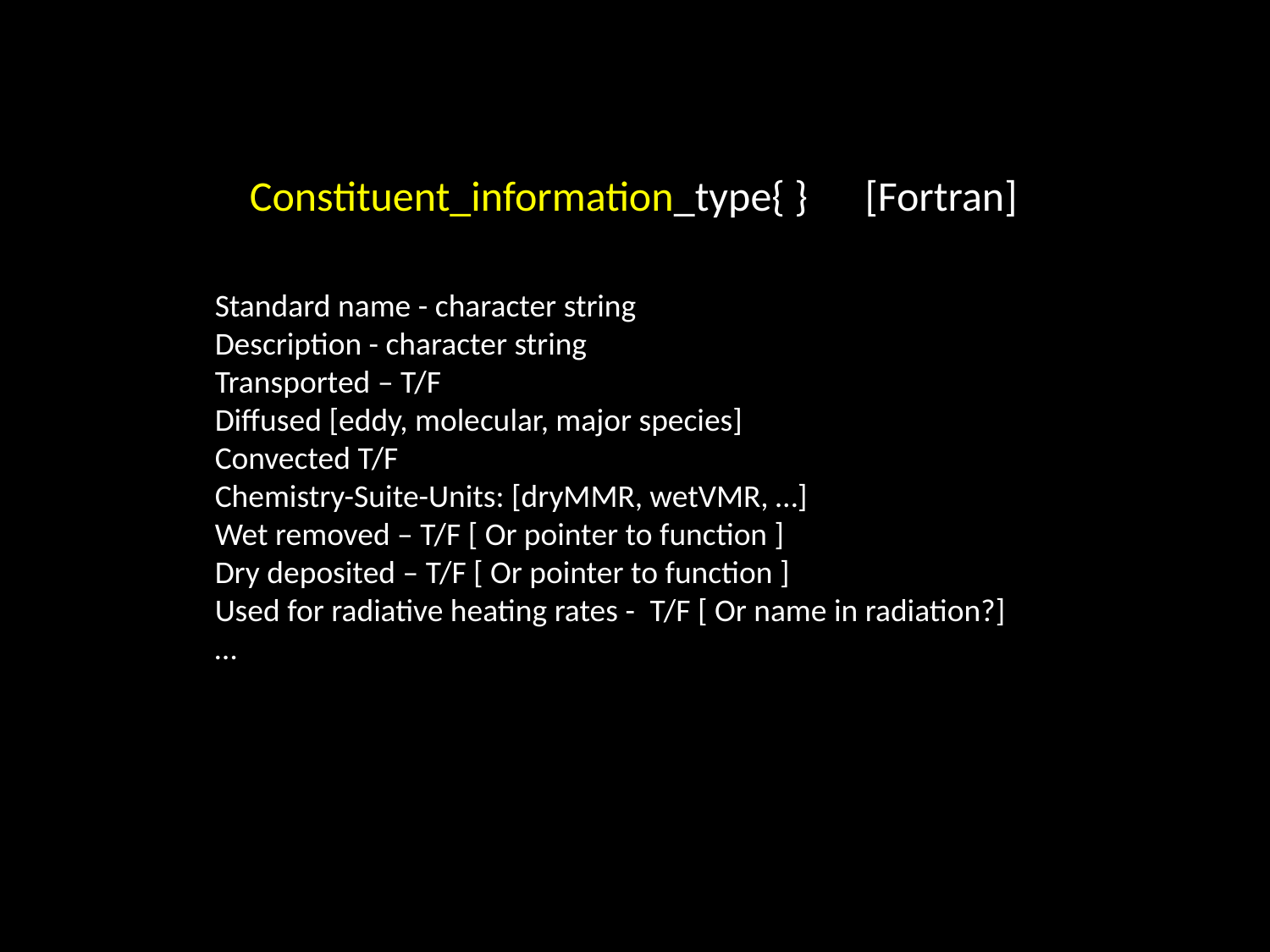

# Constituent_information_type{ }      [Fortran]
Standard name - character string
Description - character string
Transported – T/F
Diffused [eddy, molecular, major species]
Convected T/F
Chemistry-Suite-Units: [dryMMR, wetVMR, …]
Wet removed – T/F [ Or pointer to function ]
Dry deposited – T/F [ Or pointer to function ]
Used for radiative heating rates -  T/F [ Or name in radiation?]
…